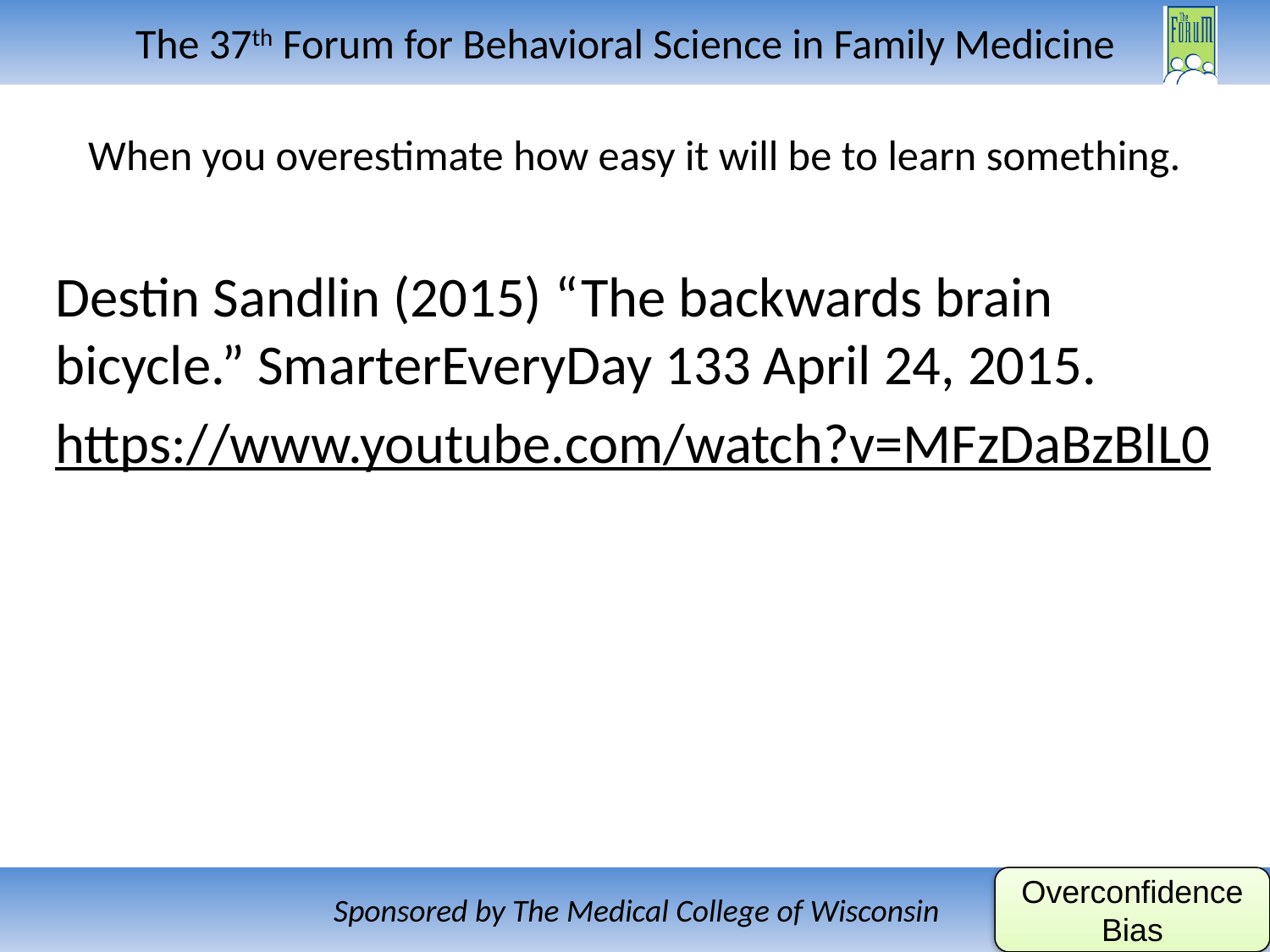

# When you overestimate how easy it will be to learn something.
Destin Sandlin (2015) “The backwards brain bicycle.” SmarterEveryDay 133 April 24, 2015.
https://www.youtube.com/watch?v=MFzDaBzBlL0

Overconfidence Bias